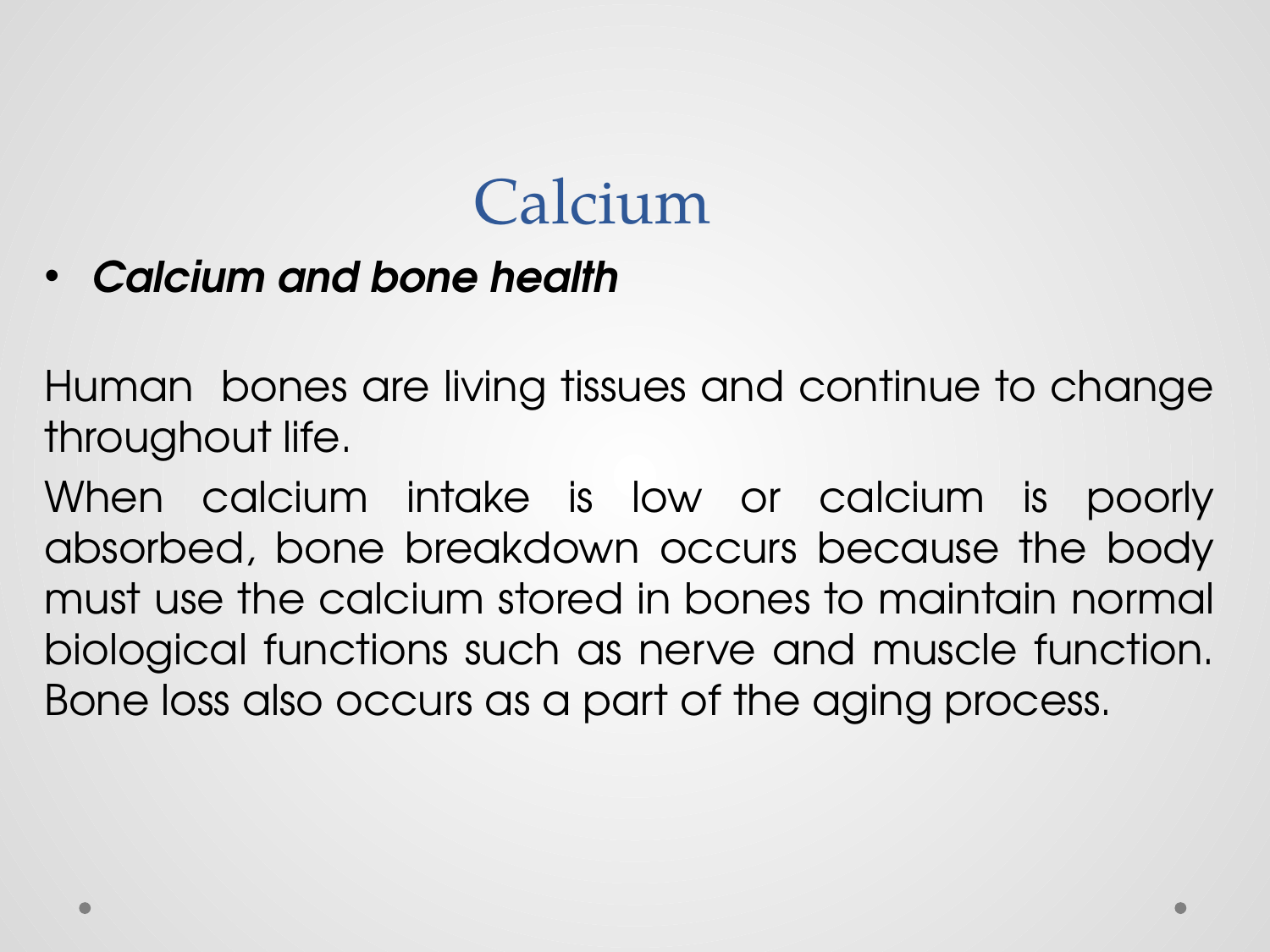

# Calcium
Calcium and bone health
Human  bones are living tissues and continue to change throughout life.
When calcium intake is low or calcium is poorly absorbed, bone breakdown occurs because the body must use the calcium stored in bones to maintain normal biological functions such as nerve and muscle function. Bone loss also occurs as a part of the aging process.